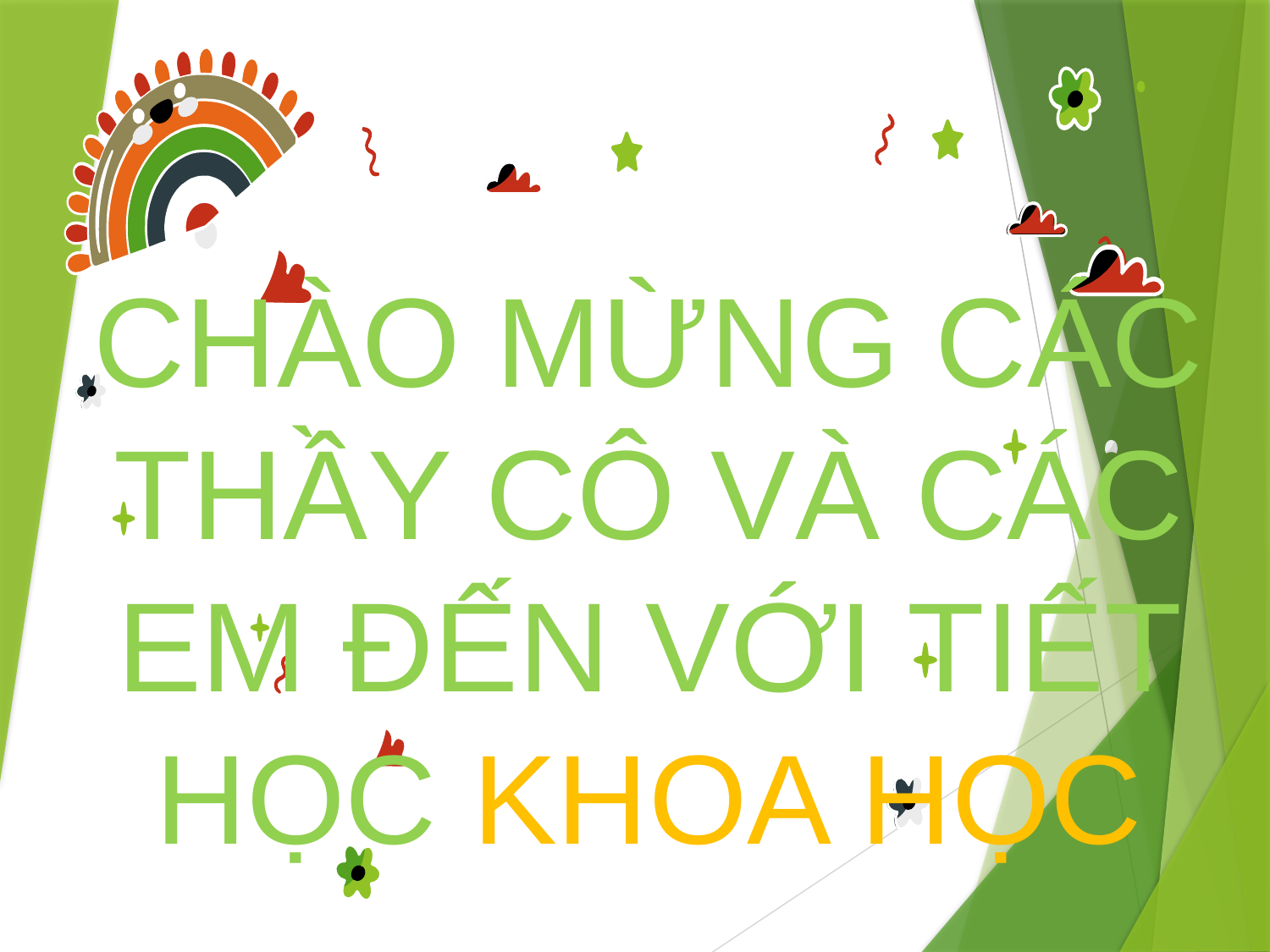

CHÀO MỪNG CÁC THẦY CÔ VÀ CÁC EM ĐẾN VỚI TIẾT HỌC KHOA HỌC